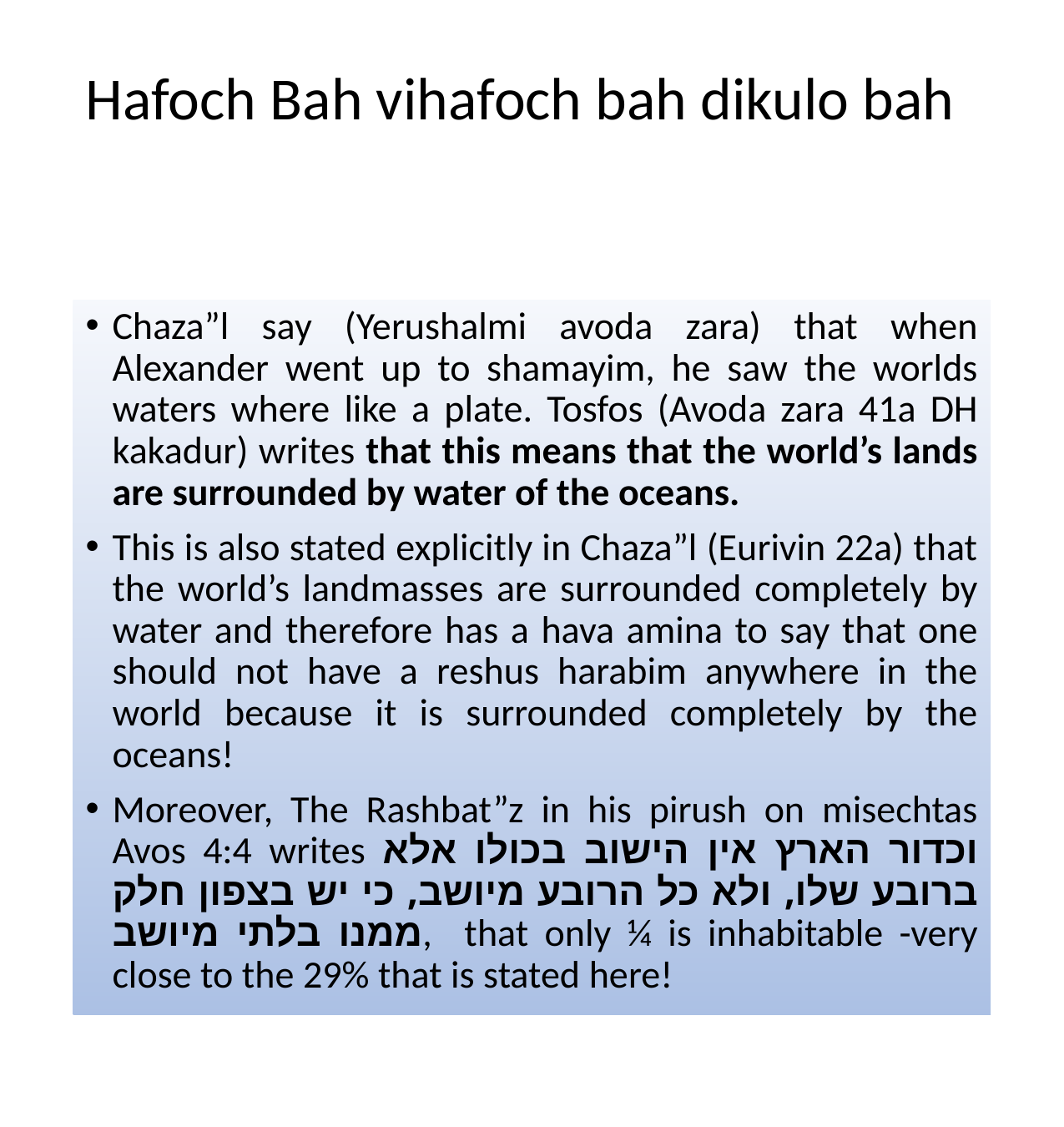

# Hafoch Bah vihafoch bah dikulo bah
Chaza”l say (Yerushalmi avoda zara) that when Alexander went up to shamayim, he saw the worlds waters where like a plate. Tosfos (Avoda zara 41a DH kakadur) writes that this means that the world’s lands are surrounded by water of the oceans.
This is also stated explicitly in Chaza”l (Eurivin 22a) that the world’s landmasses are surrounded completely by water and therefore has a hava amina to say that one should not have a reshus harabim anywhere in the world because it is surrounded completely by the oceans!
Moreover, The Rashbat”z in his pirush on misechtas Avos 4:4 writes וכדור הארץ אין הישוב בכולו אלא ברובע שלו, ולא כל הרובע מיושב, כי יש בצפון חלק ממנו בלתי מיושב,  that only ¼ is inhabitable -very close to the 29% that is stated here!